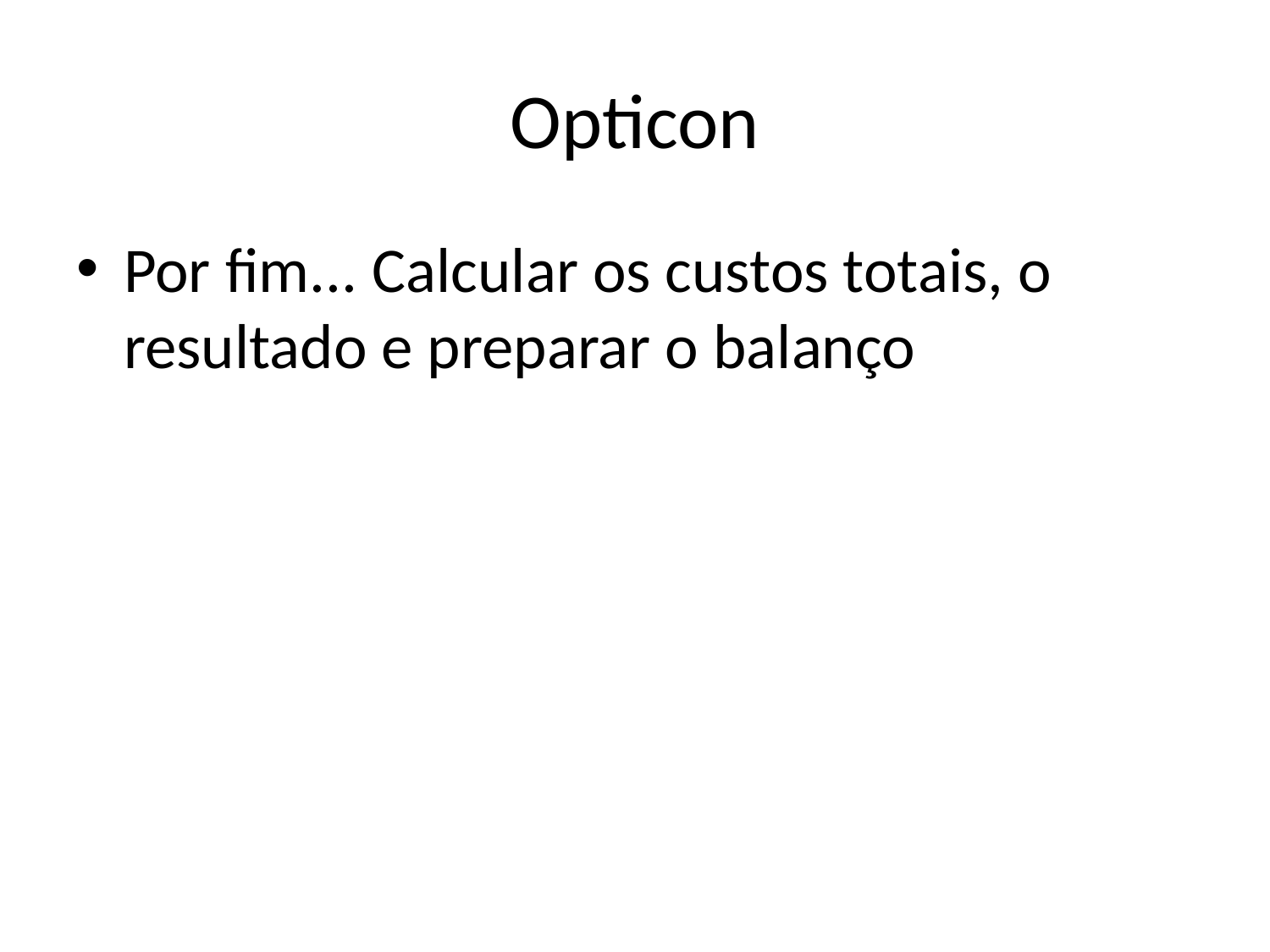

# Opticon
Por fim... Calcular os custos totais, o resultado e preparar o balanço